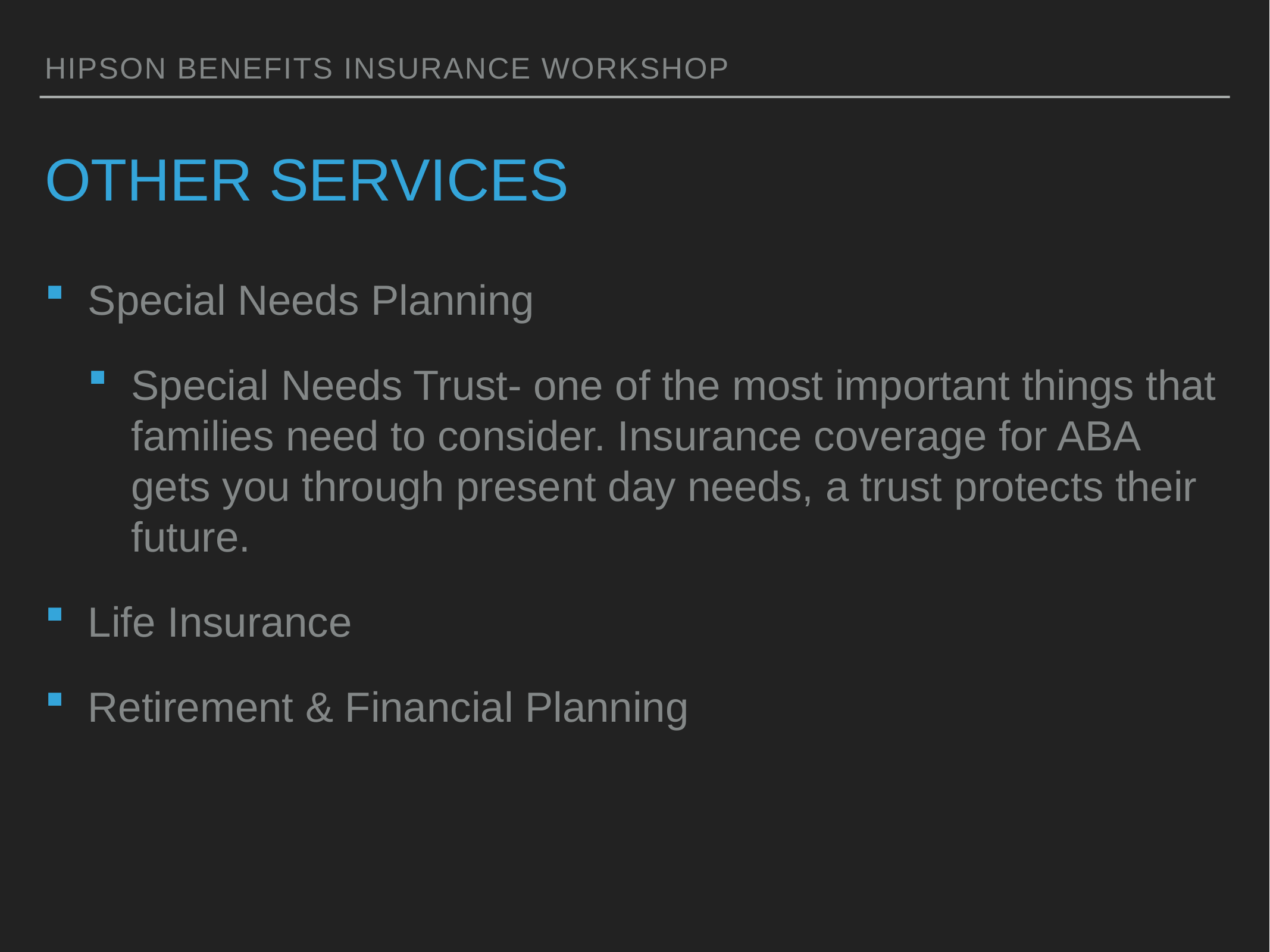

hipson benefits insurance workshop
# other services
Special Needs Planning
Special Needs Trust- one of the most important things that families need to consider. Insurance coverage for ABA gets you through present day needs, a trust protects their future.
Life Insurance
Retirement & Financial Planning